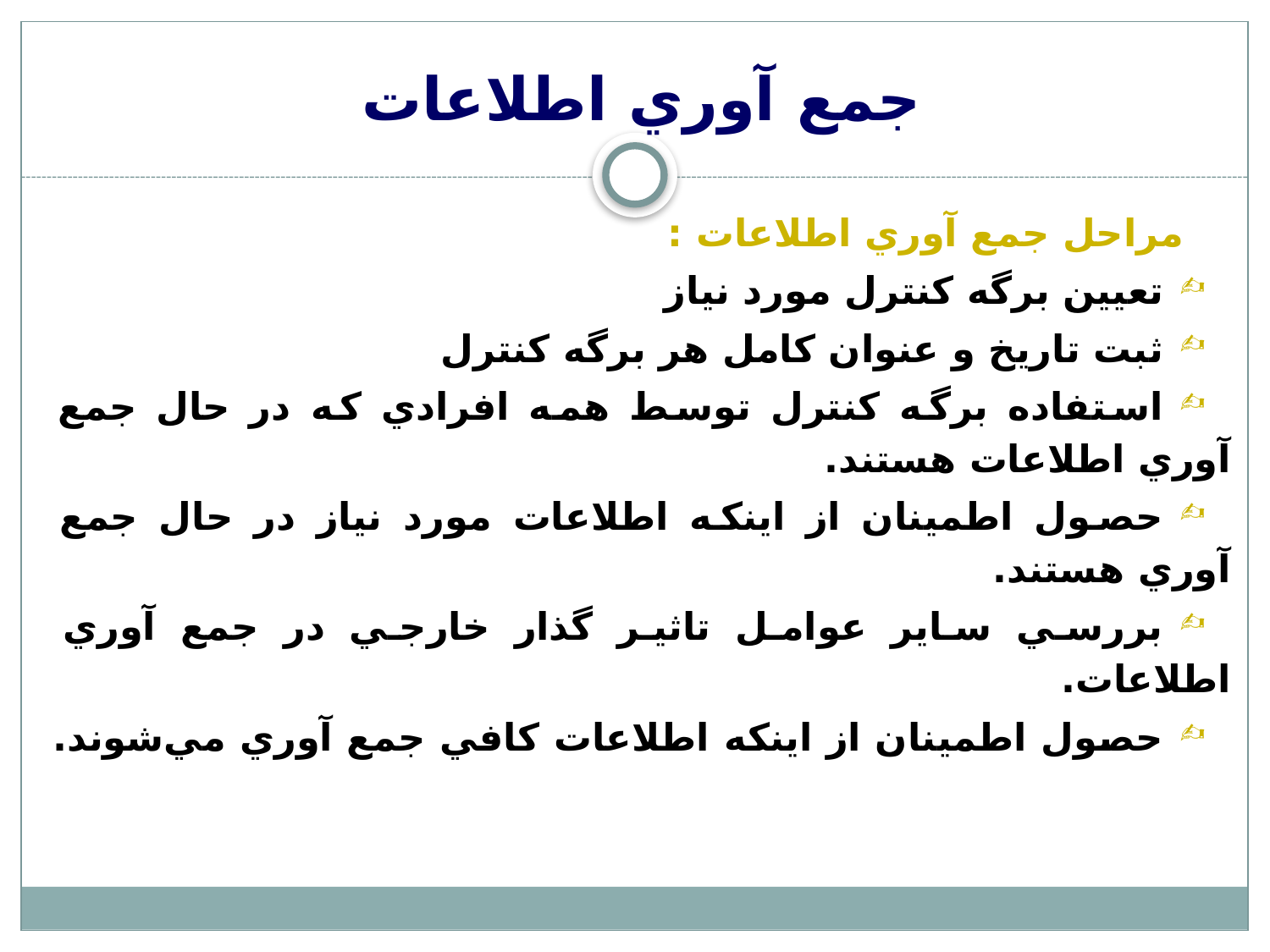

# جمع آوري اطلاعات
مراحل جمع آوري اطلاعات :
تعيين برگه كنترل مورد نياز
ثبت تاريخ و عنوان كامل هر برگه كنترل
استفاده برگه كنترل توسط همه افرادي كه در حال جمع آوري اطلاعات هستند.
حصول اطمينان از اينكه اطلاعات مورد نياز در حال جمع آوري هستند.
بررسي ساير عوامل تاثير گذار خارجي در جمع آوري اطلاعات.
حصول اطمينان از اينكه اطلاعات كافي جمع آوري مي‌شوند.